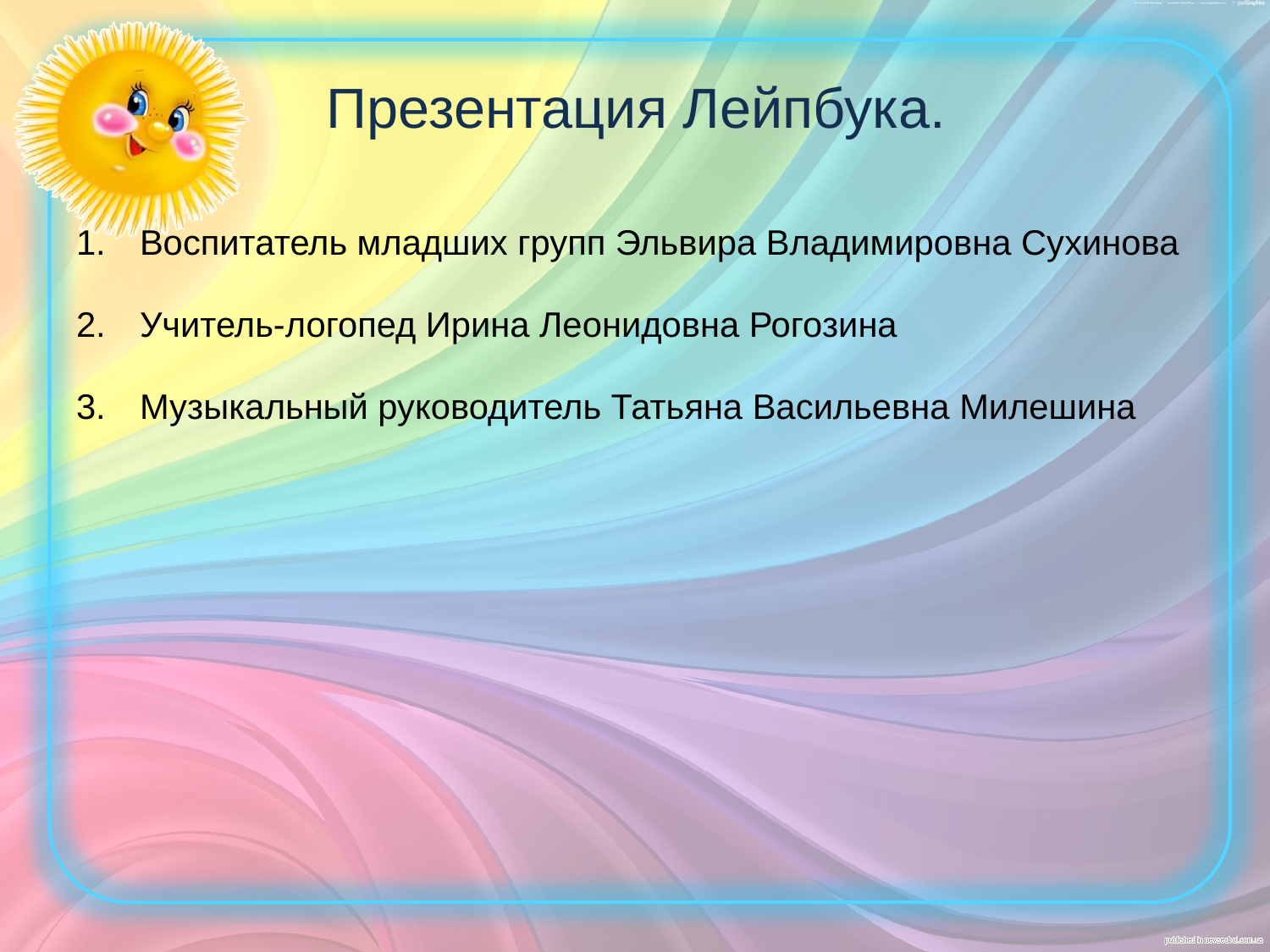

Воспитатель младших групп Эльвира Владимировна Сухинова

Учитель-логопед Ирина Леонидовна Рогозина

Музыкальный руководитель Татьяна Васильевна Милешина
Презентация Лейпбука.